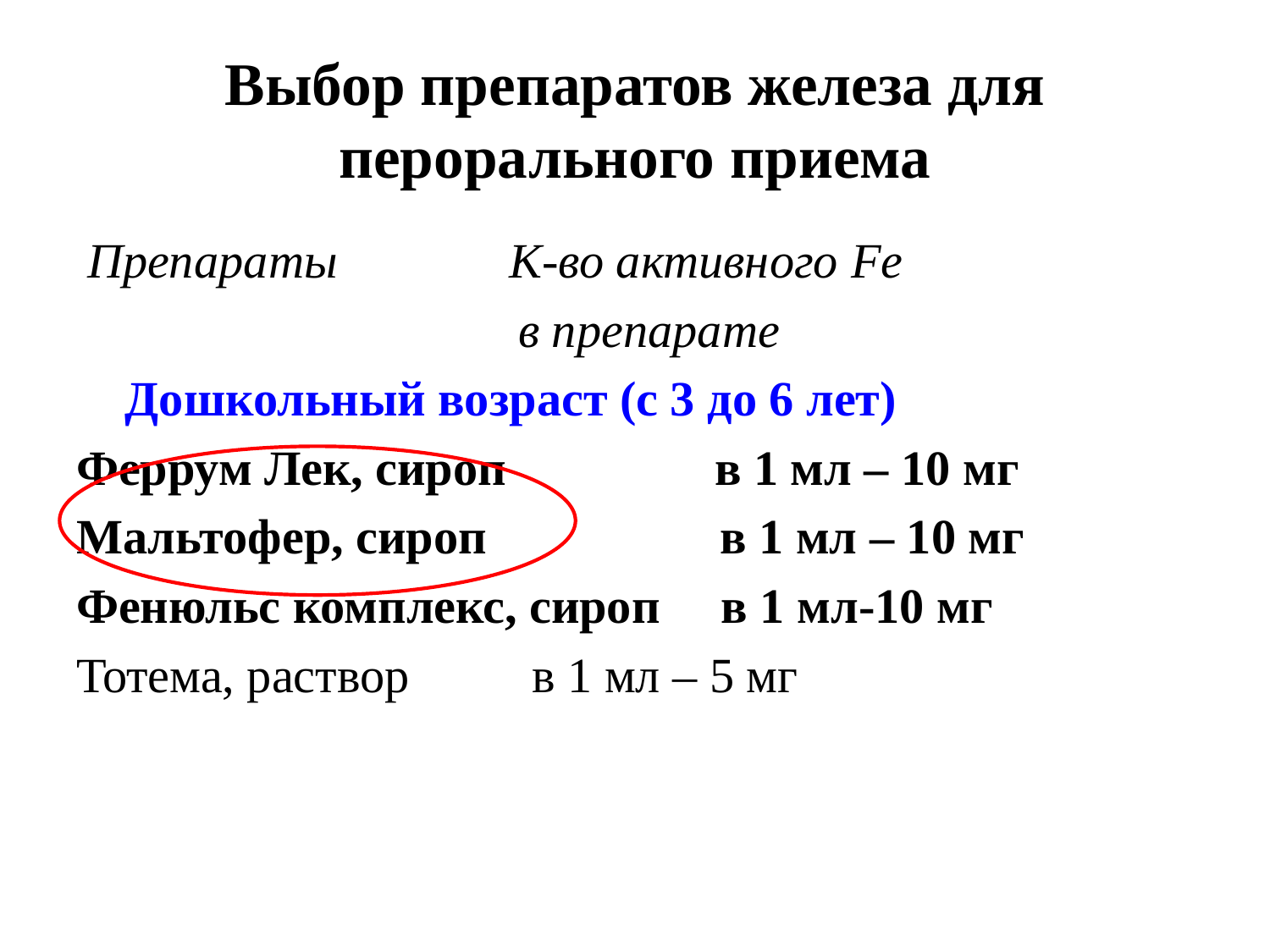

# Выбор препаратов железа для перорального приема
 Препараты              К-во активного Fe
                                    в препарате
    Дошкольный возраст (с 3 до 6 лет)
Феррум Лек, сироп                 в 1 мл – 10 мг
Мальтофер, сироп                   в 1 мл – 10 мг
Фенюльс комплекс, сироп     в 1 мл-10 мг
Тотема, раствор          в 1 мл – 5 мг